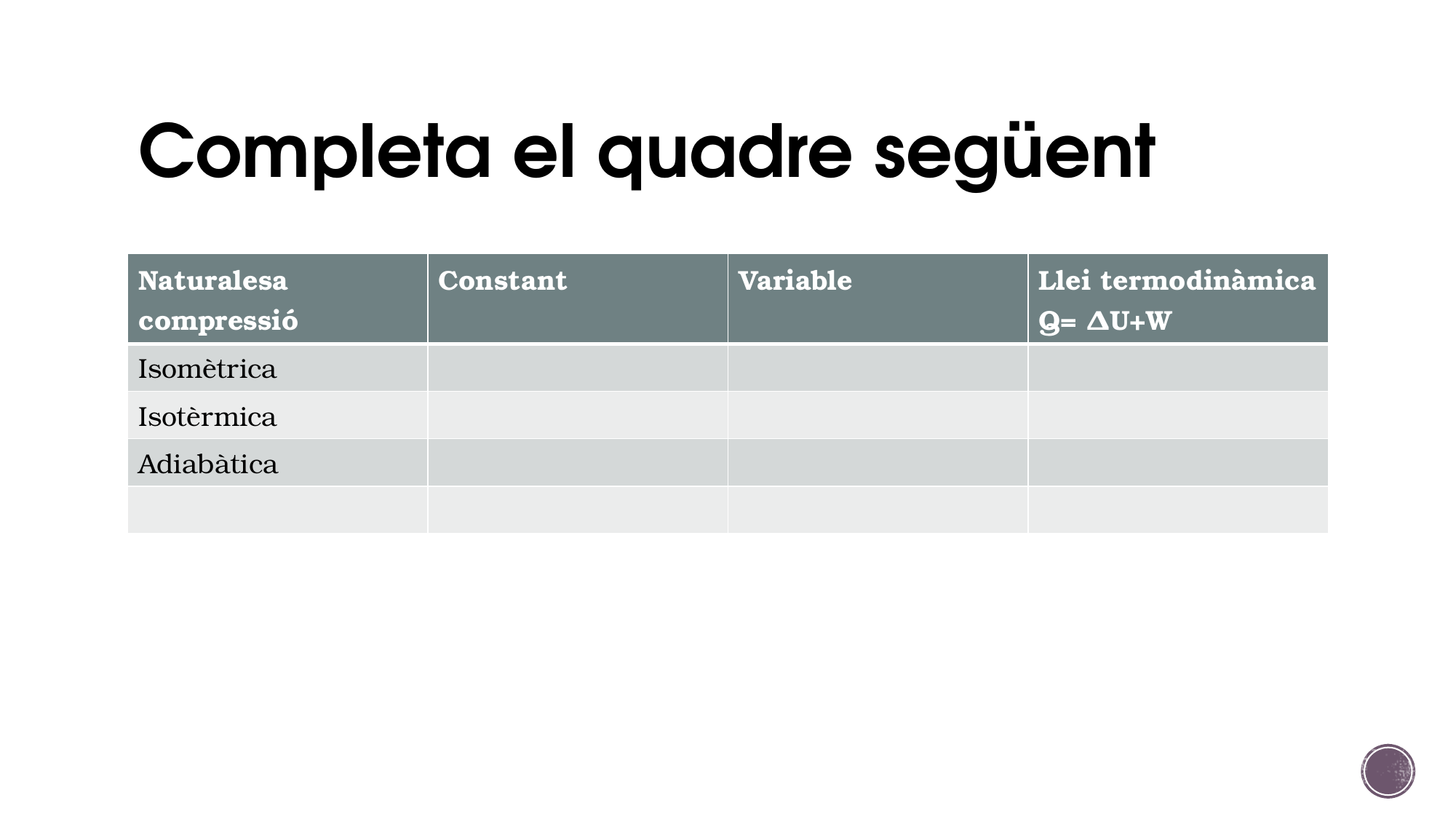

# Completa el quadre següent
| Naturalesa compressió | Constant | Variable | Llei termodinàmica Q= ΔU+W |
| --- | --- | --- | --- |
| Isomètrica |  |  |  |
| Isotèrmica |  |  |  |
| Adiabàtica |  |  |  |
|  |  |  |  |